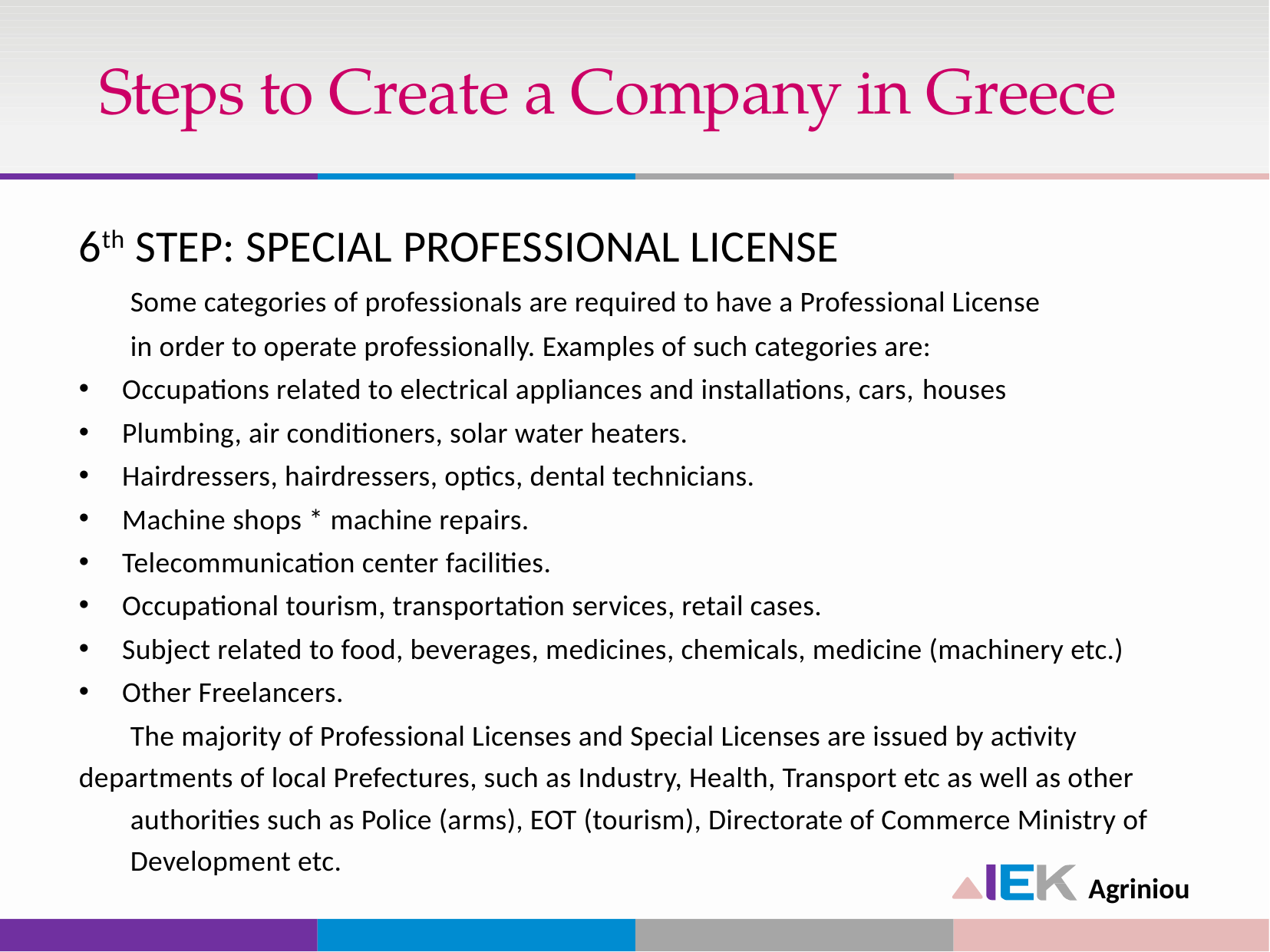

# Steps to Create a Company in Greece

6th STEP: SPECIAL PROFESSIONAL LICENSE
	Some categories of professionals are required to have a Professional License
	in order to operate professionally. Examples of such categories are:
Occupations related to electrical appliances and installations, cars, houses
Plumbing, air conditioners, solar water heaters.
Hairdressers, hairdressers, optics, dental technicians.
Machine shops * machine repairs.
Telecommunication center facilities.
Occupational tourism, transportation services, retail cases.
Subject related to food, beverages, medicines, chemicals, medicine (machinery etc.)
Other Freelancers.
	The majority of Professional Licenses and Special Licenses are issued by activity 	departments of local Prefectures, such as Industry, Health, Transport etc as well as other 	authorities such as Police (arms), EOT (tourism), Directorate of Commerce Ministry of  	Development etc.

Agriniou